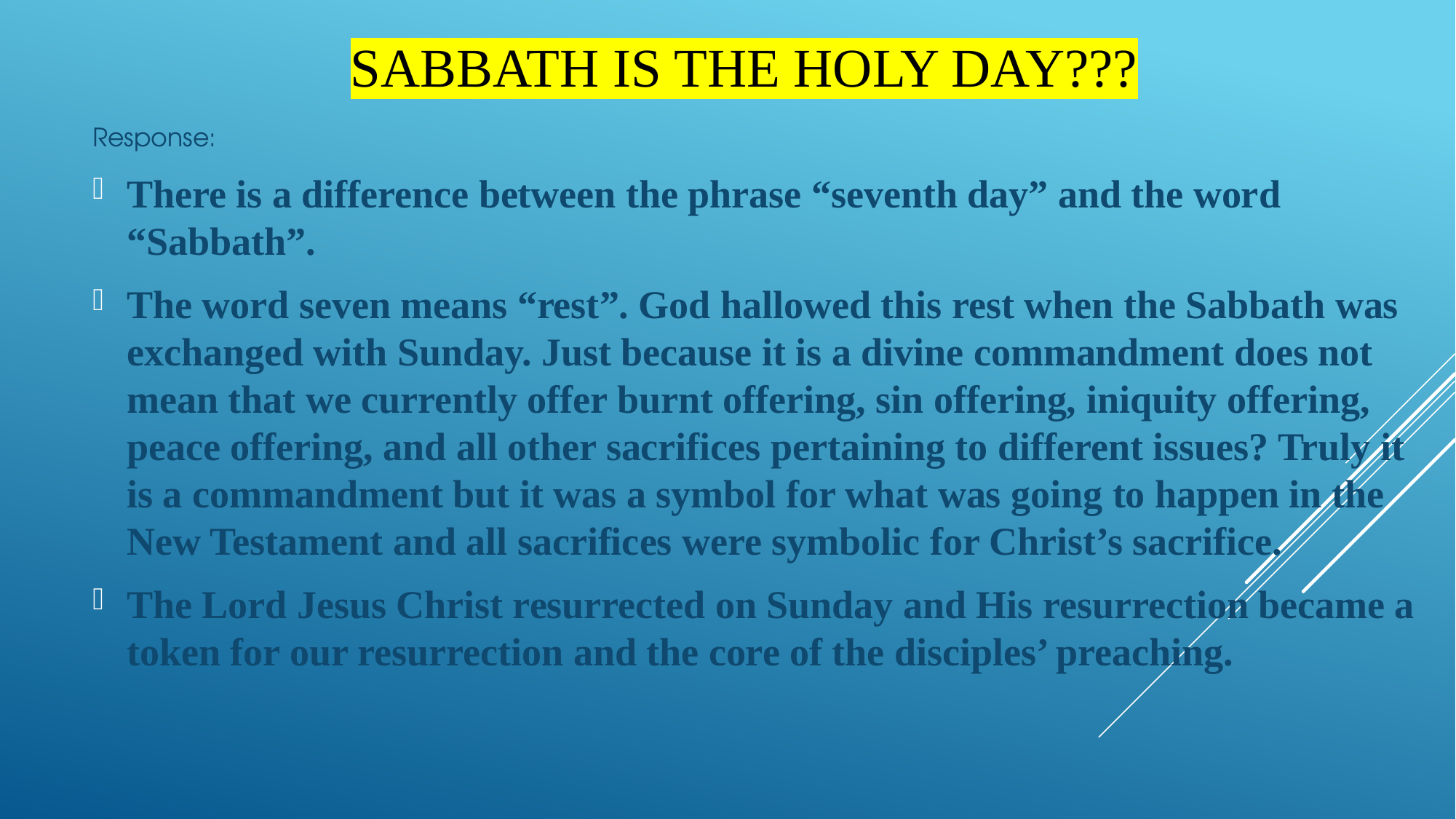

# Sabbath is the holy Day???
Response:
There is a difference between the phrase “seventh day” and the word “Sabbath”.
The word seven means “rest”. God hallowed this rest when the Sabbath was exchanged with Sunday. Just because it is a divine commandment does not mean that we currently offer burnt offering, sin offering, iniquity offering, peace offering, and all other sacrifices pertaining to different issues? Truly it is a commandment but it was a symbol for what was going to happen in the New Testament and all sacrifices were symbolic for Christ’s sacrifice.
The Lord Jesus Christ resurrected on Sunday and His resurrection became a token for our resurrection and the core of the disciples’ preaching.